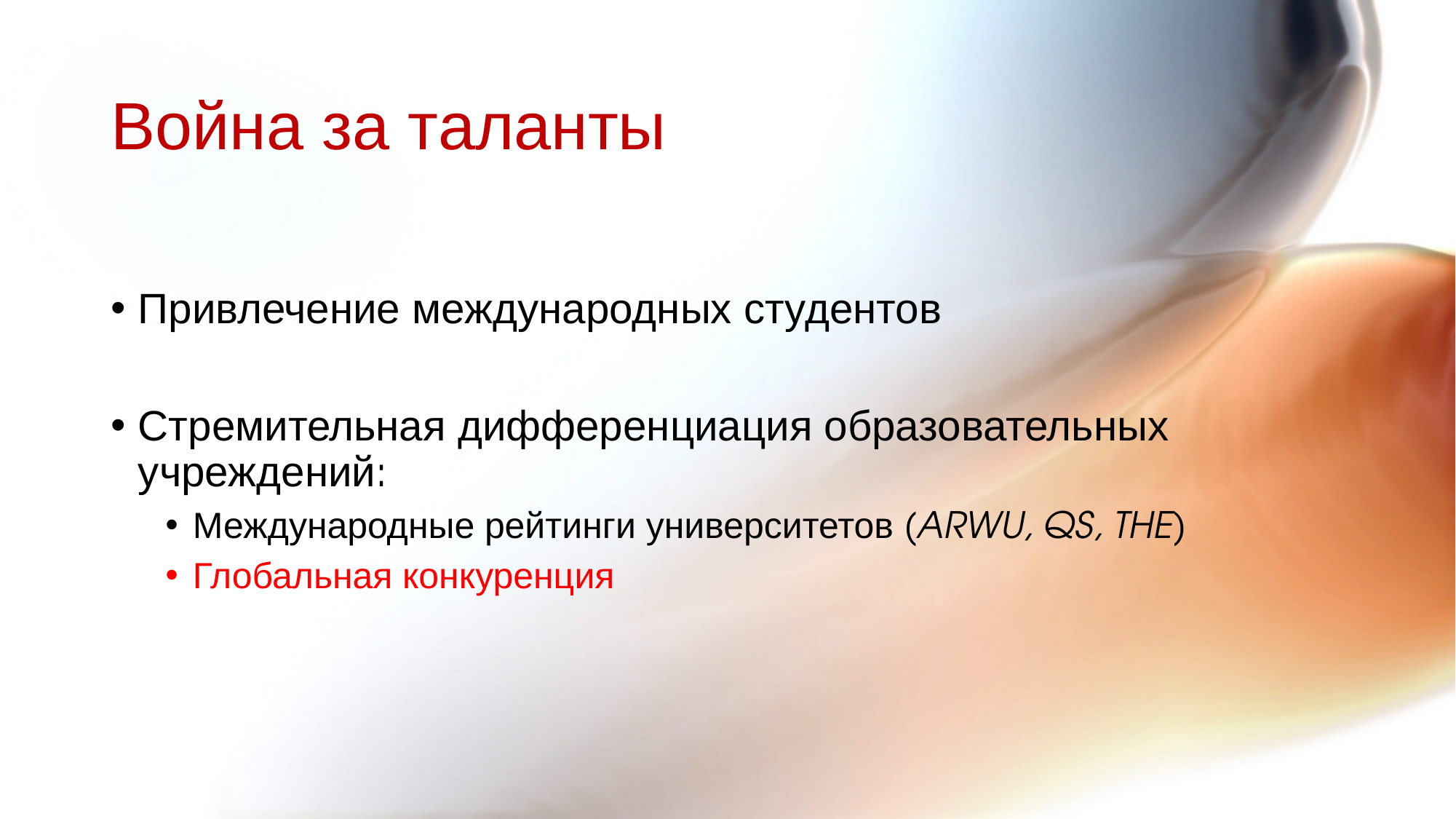

# Война за таланты

Привлечение международных студентов

Стремительная дифференциация образовательных учреждений:
Международные рейтинги университетов (ARWU, QS, THE)
Глобальная конкуренция